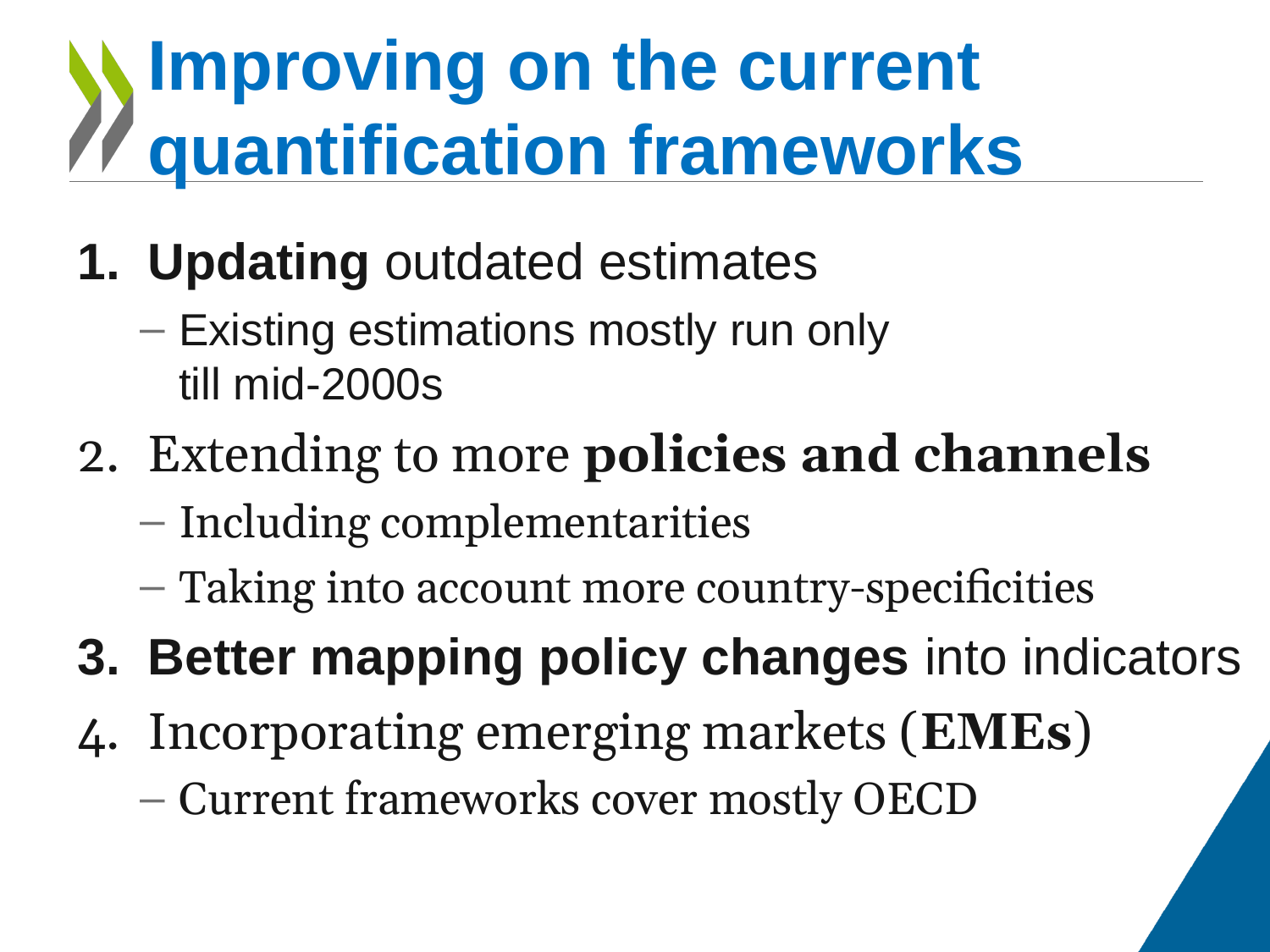

# Improving on the current quantification frameworks
Updating outdated estimates
Existing estimations mostly run only
till mid-2000s
Extending to more policies and channels
Including complementarities
Taking into account more country-specificities
Better mapping policy changes into indicators
Incorporating emerging markets (EMEs)
Current frameworks cover mostly OECD